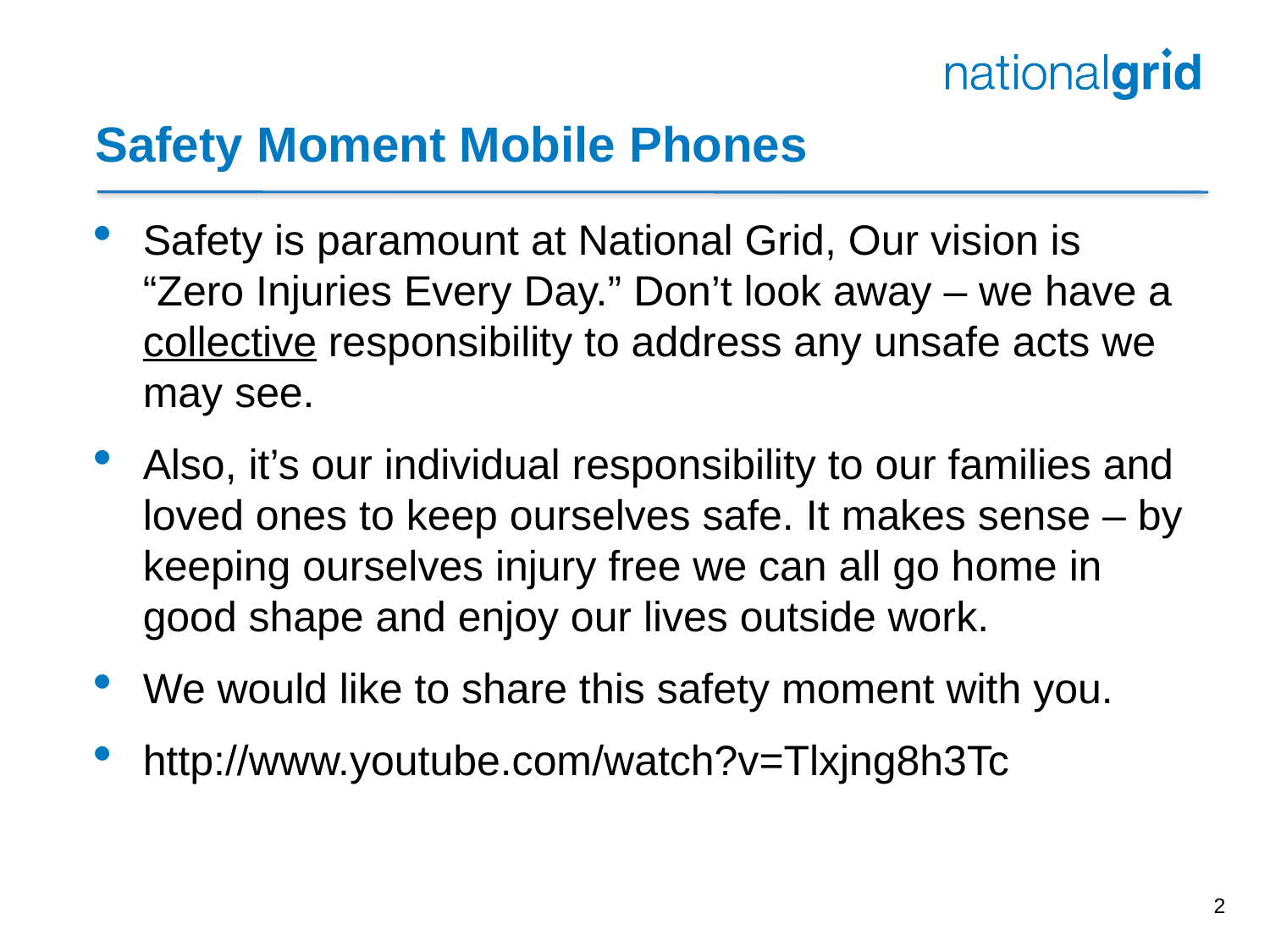

# Safety Moment Mobile Phones
Safety is paramount at National Grid, Our vision is “Zero Injuries Every Day.” Don’t look away – we have a collective responsibility to address any unsafe acts we may see.
Also, it’s our individual responsibility to our families and loved ones to keep ourselves safe. It makes sense – by keeping ourselves injury free we can all go home in good shape and enjoy our lives outside work.
We would like to share this safety moment with you.
http://www.youtube.com/watch?v=Tlxjng8h3Tc

2